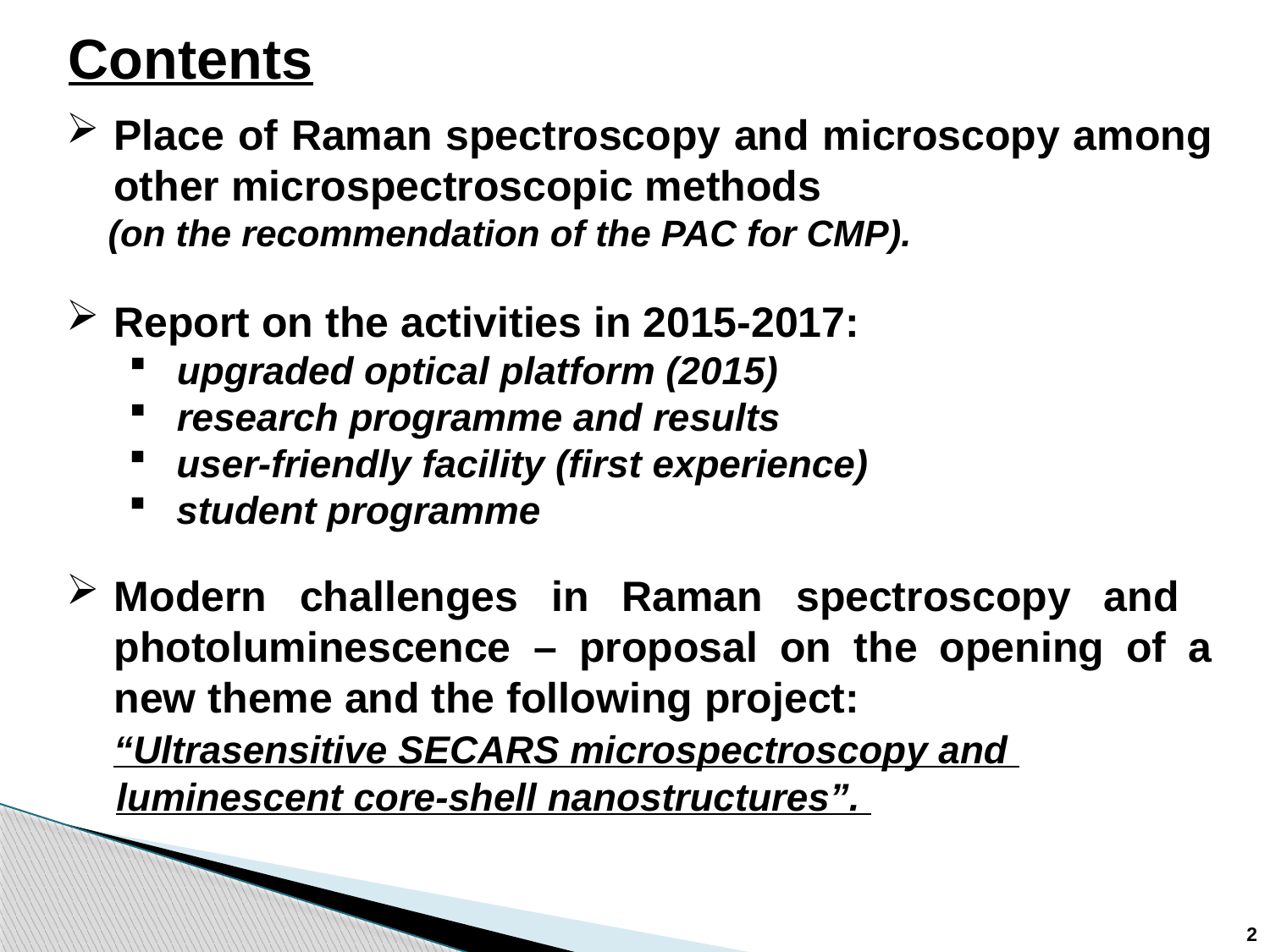

Contents
Place of Raman spectroscopy and microscopy among
    other microspectroscopic methods
    (on the recommendation of the PAC for CMP).

Report on the activities in 2015-2017:
upgraded optical platform (2015)
research programme and results
user-friendly facility (first experience)
student programme

Modern challenges in Raman spectroscopy and  photoluminescence – proposal on the opening of a new theme and the following project:
    “Ultrasensitive SECARS microspectroscopy and  luminescent core-shell nanostructures”.

2